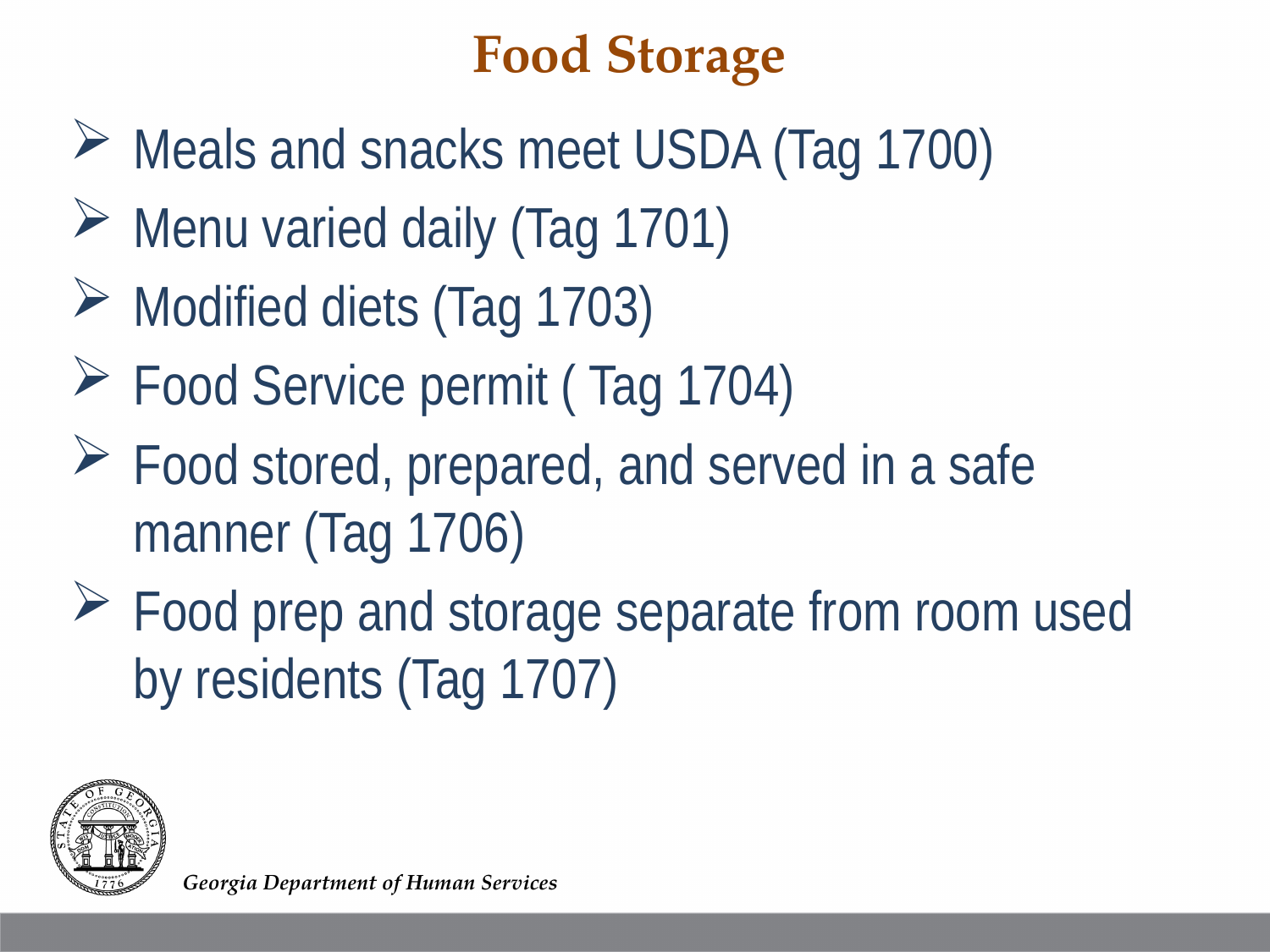

Food Storage
Meals and snacks meet USDA (Tag 1700)
Menu varied daily (Tag 1701)
Modified diets (Tag 1703)
Food Service permit ( Tag 1704)
Food stored, prepared, and served in a safe manner (Tag 1706)
Food prep and storage separate from room used by residents (Tag 1707)

Georgia Department of Human Services